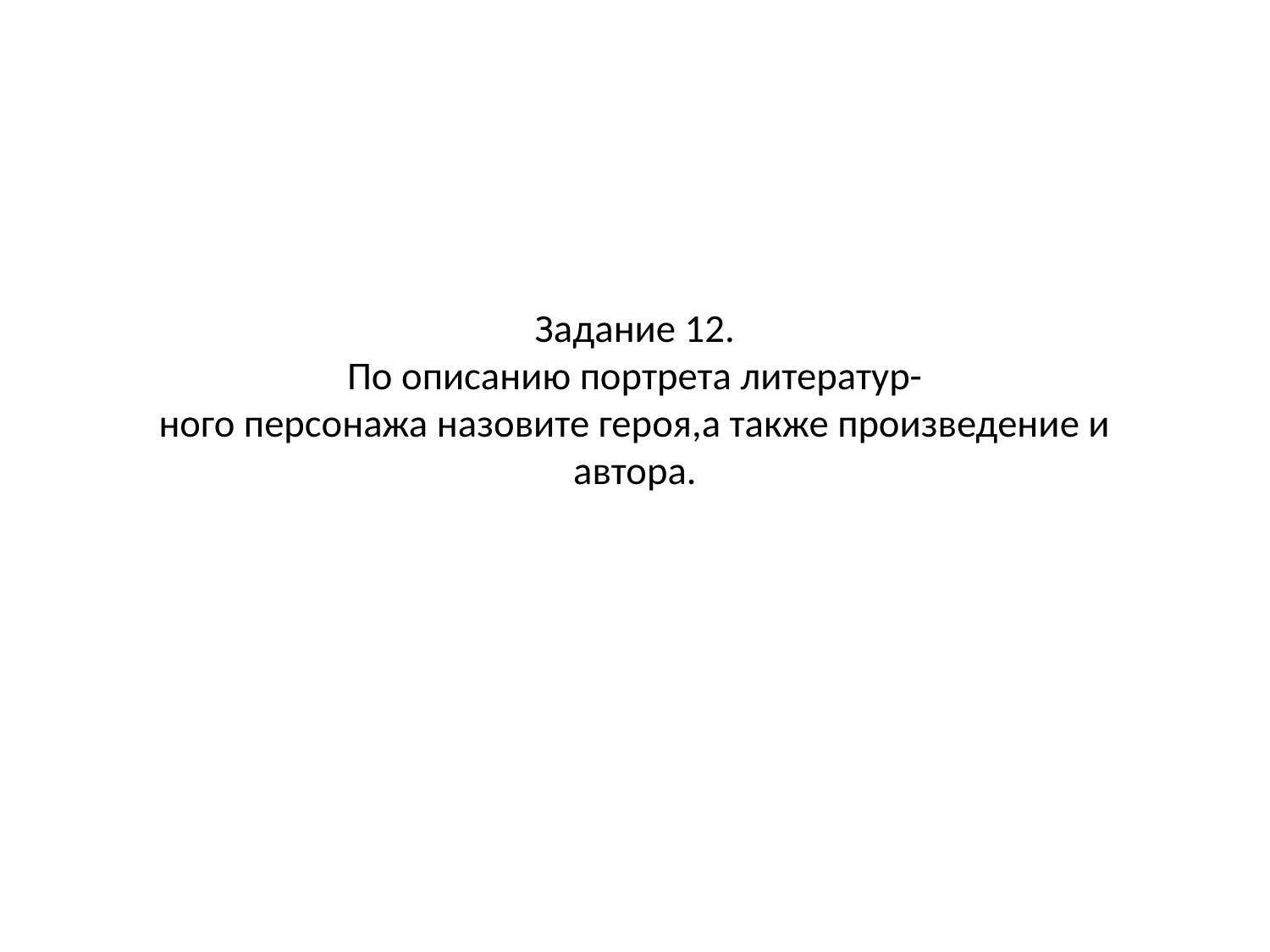

# Задание 12. По описанию портрета литератур- ного персонажа назовите героя,а также произведение и автора.